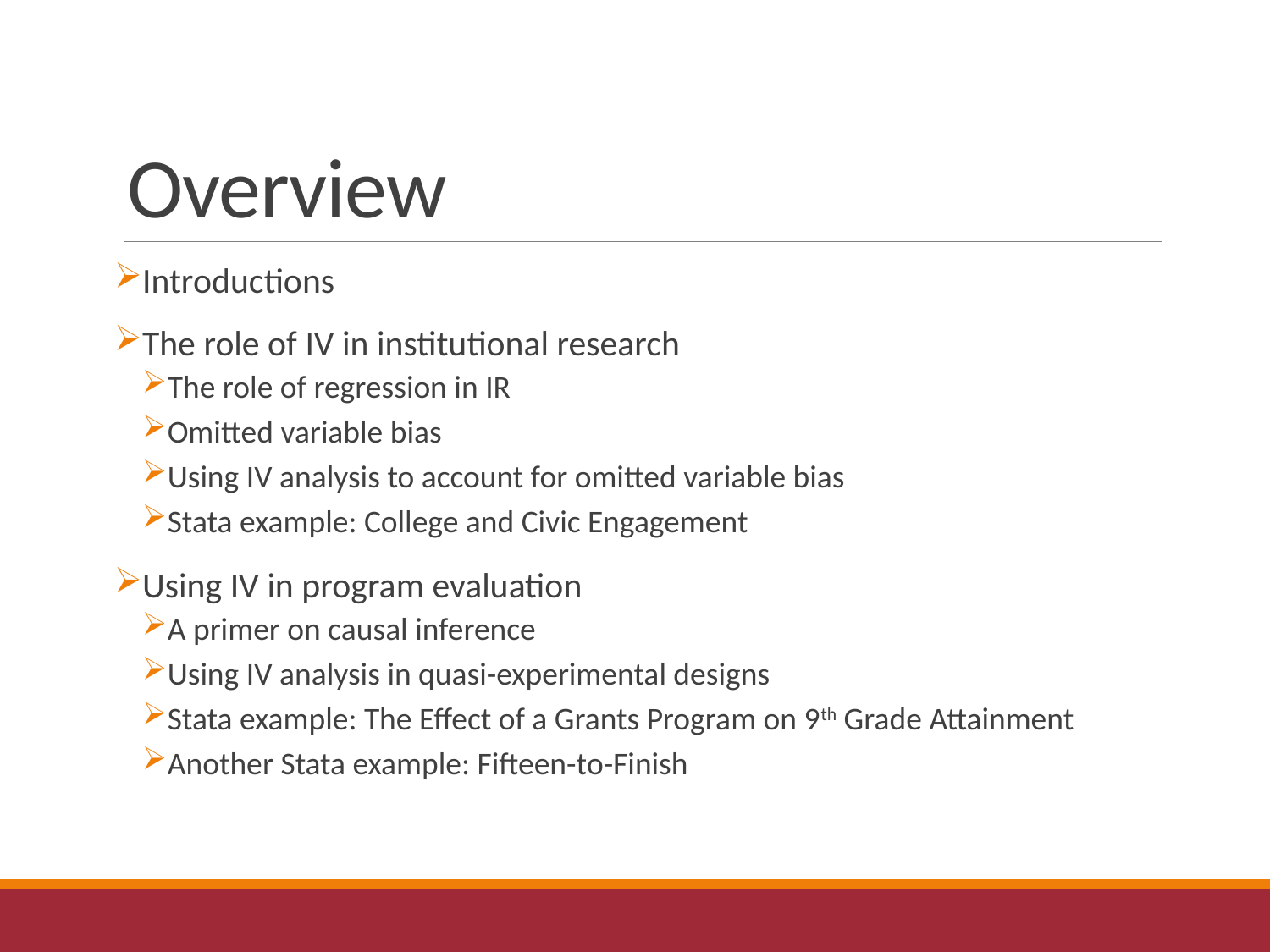

# Overview
Introductions
The role of IV in institutional research
The role of regression in IR
Omitted variable bias
Using IV analysis to account for omitted variable bias
Stata example: College and Civic Engagement
Using IV in program evaluation
A primer on causal inference
Using IV analysis in quasi-experimental designs
Stata example: The Effect of a Grants Program on 9th Grade Attainment
Another Stata example: Fifteen-to-Finish